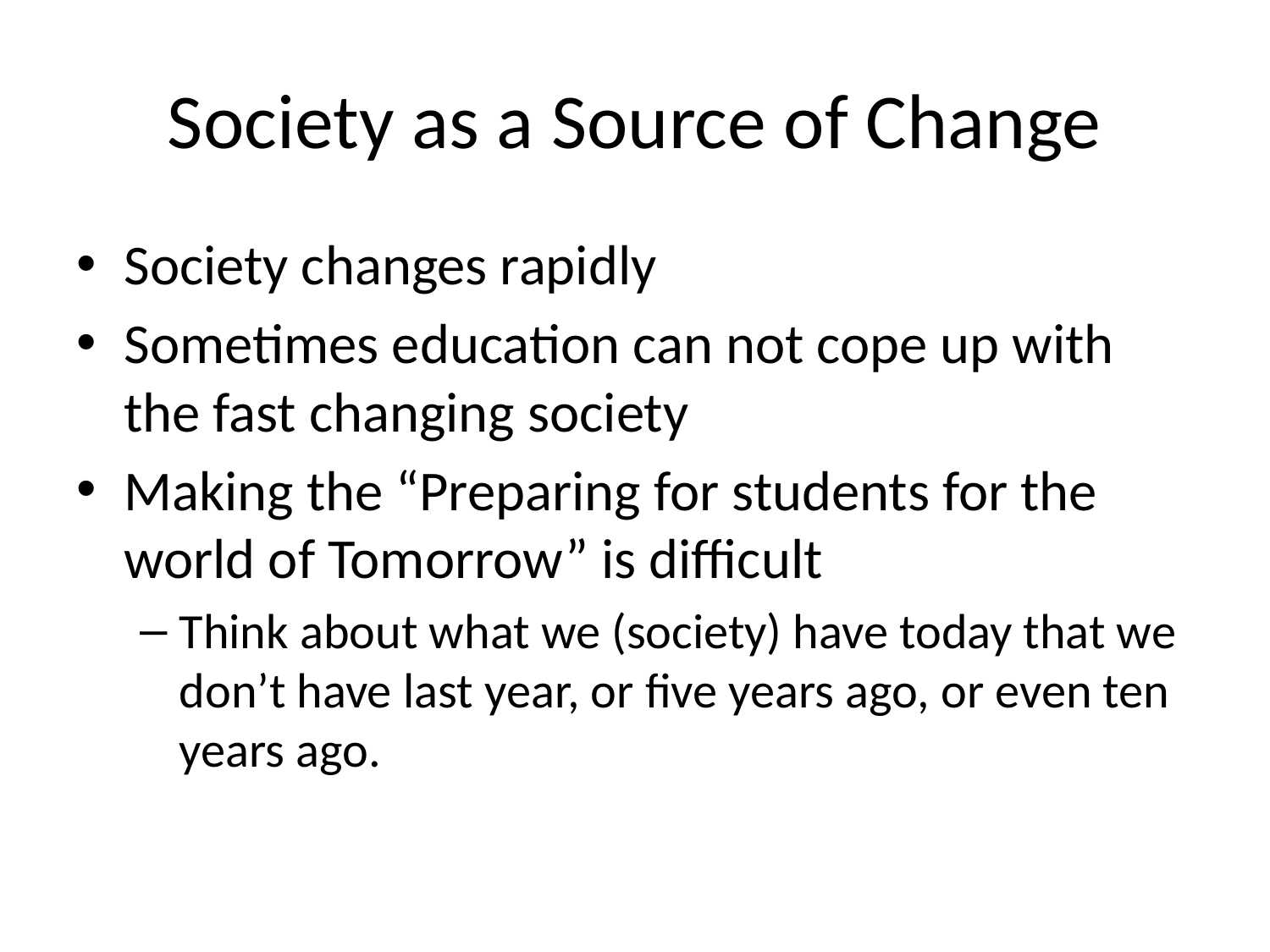

# Society as a Source of Change
Society changes rapidly
Sometimes education can not cope up with the fast changing society
Making the “Preparing for students for the world of Tomorrow” is difficult
Think about what we (society) have today that we don’t have last year, or five years ago, or even ten years ago.